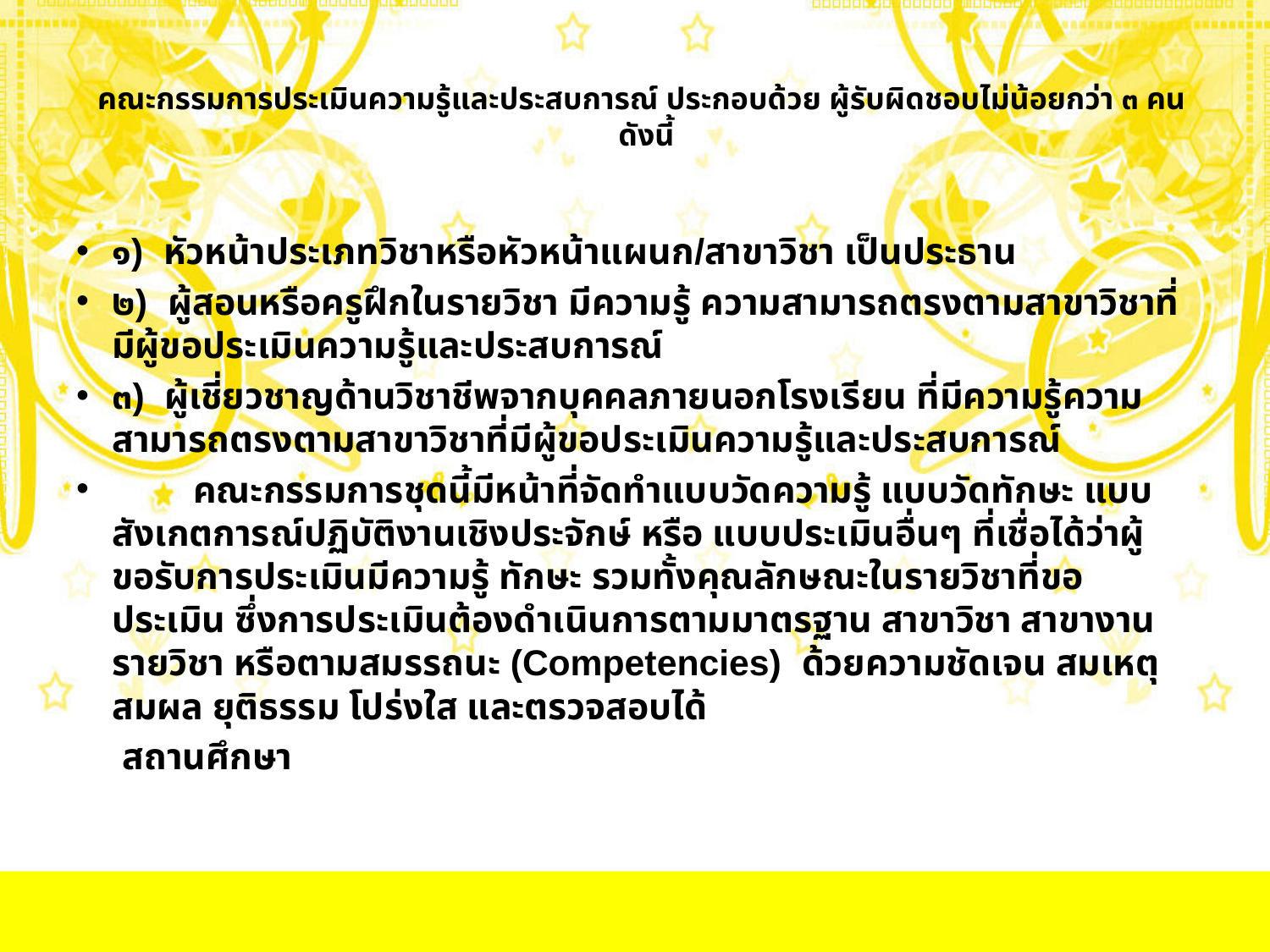

# คณะกรรมการประเมินความรู้และประสบการณ์ ประกอบด้วย ผู้รับผิดชอบไม่น้อยกว่า ๓ คน  ดังนี้
๑)  หัวหน้าประเภทวิชาหรือหัวหน้าแผนก/สาขาวิชา เป็นประธาน
๒)  ผู้สอนหรือครูฝึกในรายวิชา มีความรู้ ความสามารถตรงตามสาขาวิชาที่มีผู้ขอประเมินความรู้และประสบการณ์
๓)  ผู้เชี่ยวชาญด้านวิชาชีพจากบุคคลภายนอกโรงเรียน ที่มีความรู้ความสามารถตรงตามสาขาวิชาที่มีผู้ขอประเมินความรู้และประสบการณ์
		คณะกรรมการชุดนี้มีหน้าที่จัดทำแบบวัดความรู้ แบบวัดทักษะ แบบสังเกตการณ์ปฏิบัติงานเชิงประจักษ์ หรือ แบบประเมินอื่นๆ ที่เชื่อได้ว่าผู้ขอรับการประเมินมีความรู้ ทักษะ รวมทั้งคุณลักษณะในรายวิชาที่ขอประเมิน ซึ่งการประเมินต้องดำเนินการตามมาตรฐาน สาขาวิชา สาขางาน รายวิชา หรือตามสมรรถนะ (Competencies)  ด้วยความชัดเจน สมเหตุสมผล ยุติธรรม โปร่งใส และตรวจสอบได้
     สถานศึกษา